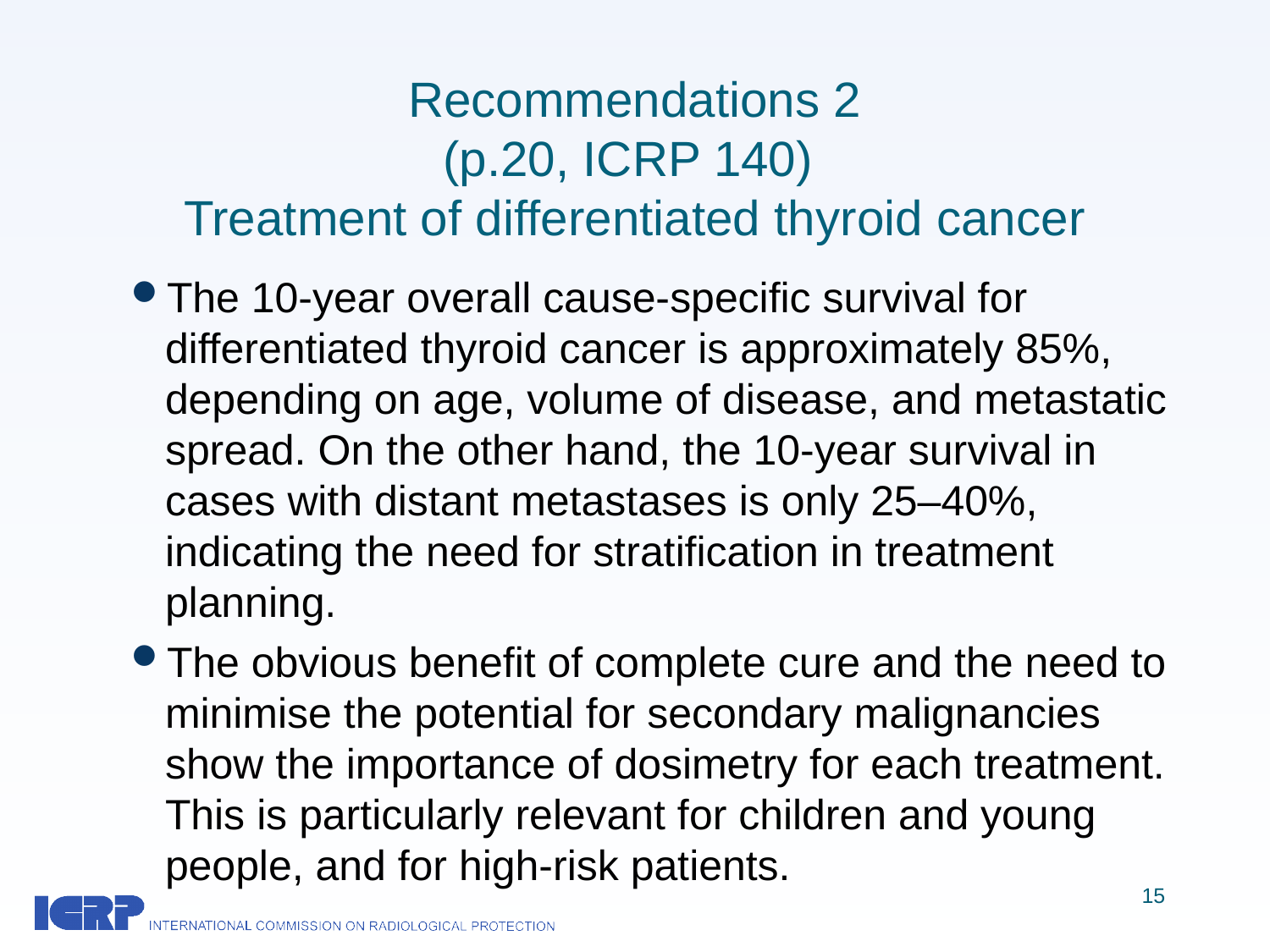

# Recommendations 2 (p.20, ICRP 140) Treatment of differentiated thyroid cancer
The 10-year overall cause-specific survival for differentiated thyroid cancer is approximately 85%, depending on age, volume of disease, and metastatic spread. On the other hand, the 10-year survival in cases with distant metastases is only 25–40%, indicating the need for stratification in treatment planning.
The obvious benefit of complete cure and the need to minimise the potential for secondary malignancies show the importance of dosimetry for each treatment. This is particularly relevant for children and young people, and for high-risk patients.
15